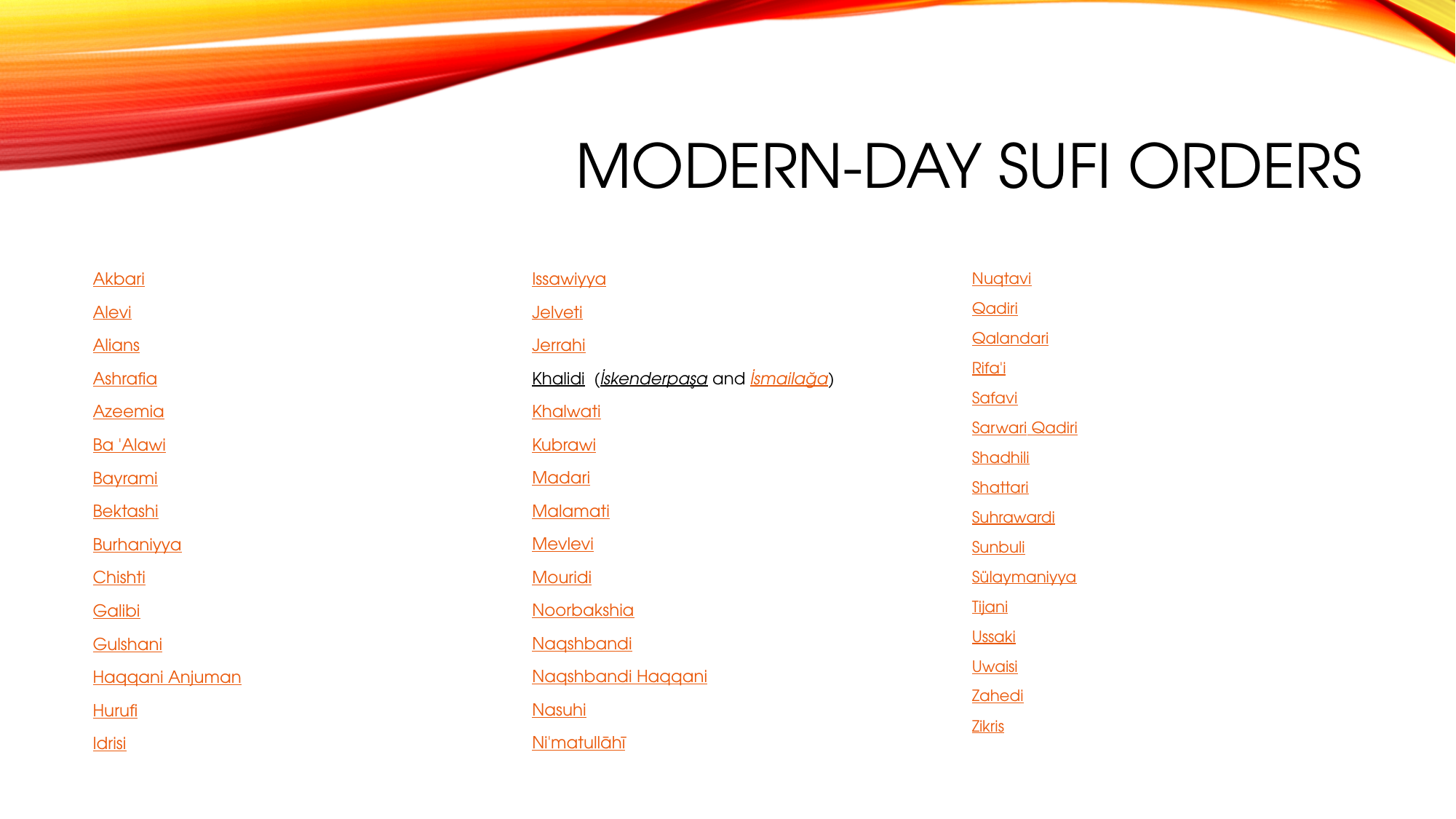

# Modern-day sufi orders
Akbari
Alevi
Alians
Ashrafia
Azeemia
Ba 'Alawi
Bayrami
Bektashi
Burhaniyya
Chishti
Galibi
Gulshani
Haqqani Anjuman
Hurufi
Idrisi

Issawiyya
Jelveti
Jerrahi
Khalidi  (İskenderpaşa and İsmailağa)
Khalwati
Kubrawi
Madari
Malamati
Mevlevi
Mouridi
Noorbakshia
Naqshbandi
Naqshbandi Haqqani
Nasuhi
Ni'matullāhī
Nuqtavi
Qadiri
Qalandari
Rifa'i
Safavi
Sarwari Qadiri
Shadhili
Shattari
Suhrawardi
Sunbuli
Sülaymaniyya
Tijani
Ussaki
Uwaisi
Zahedi
Zikris